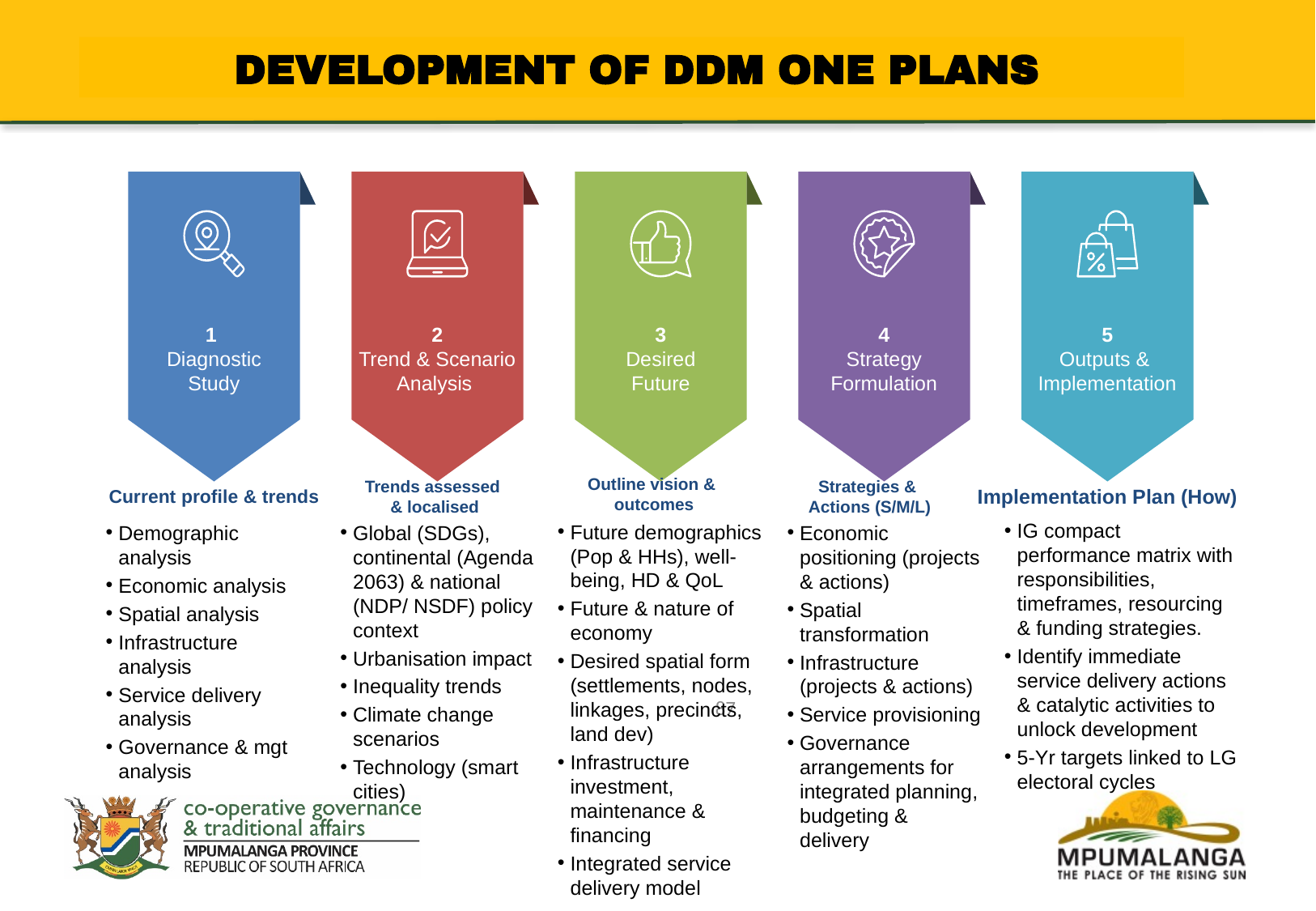

DEVELOPMENT OF DDM ONE PLANS

2
Trend & Scenario
Analysis
5
Outputs &
Implementation
1
Diagnostic
Study
3
Desired
Future
4
Strategy
Formulation
Outline vision &
outcomes
Trends assessed
& localised
Strategies &
 Actions (S/M/L)
Implementation Plan (How)
Current profile & trends
IG compact performance matrix with responsibilities, timeframes, resourcing & funding strategies.
Identify immediate service delivery actions & catalytic activities to unlock development
5-Yr targets linked to LG electoral cycles

Future demographics (Pop & HHs), well-being, HD & QoL
Future & nature of economy
Desired spatial form (settlements, nodes, linkages, precincts, land dev)
Infrastructure investment, maintenance & financing
Integrated service delivery model
Global (SDGs), continental (Agenda 2063) & national (NDP/ NSDF) policy context
Urbanisation impact
Inequality trends
Climate change scenarios
Technology (smart cities)
Economic positioning (projects & actions)
Spatial transformation
Infrastructure (projects & actions)
Service provisioning
Governance arrangements for integrated planning, budgeting & delivery
Demographic analysis
Economic analysis
Spatial analysis
Infrastructure analysis
Service delivery analysis
Governance & mgt analysis
87